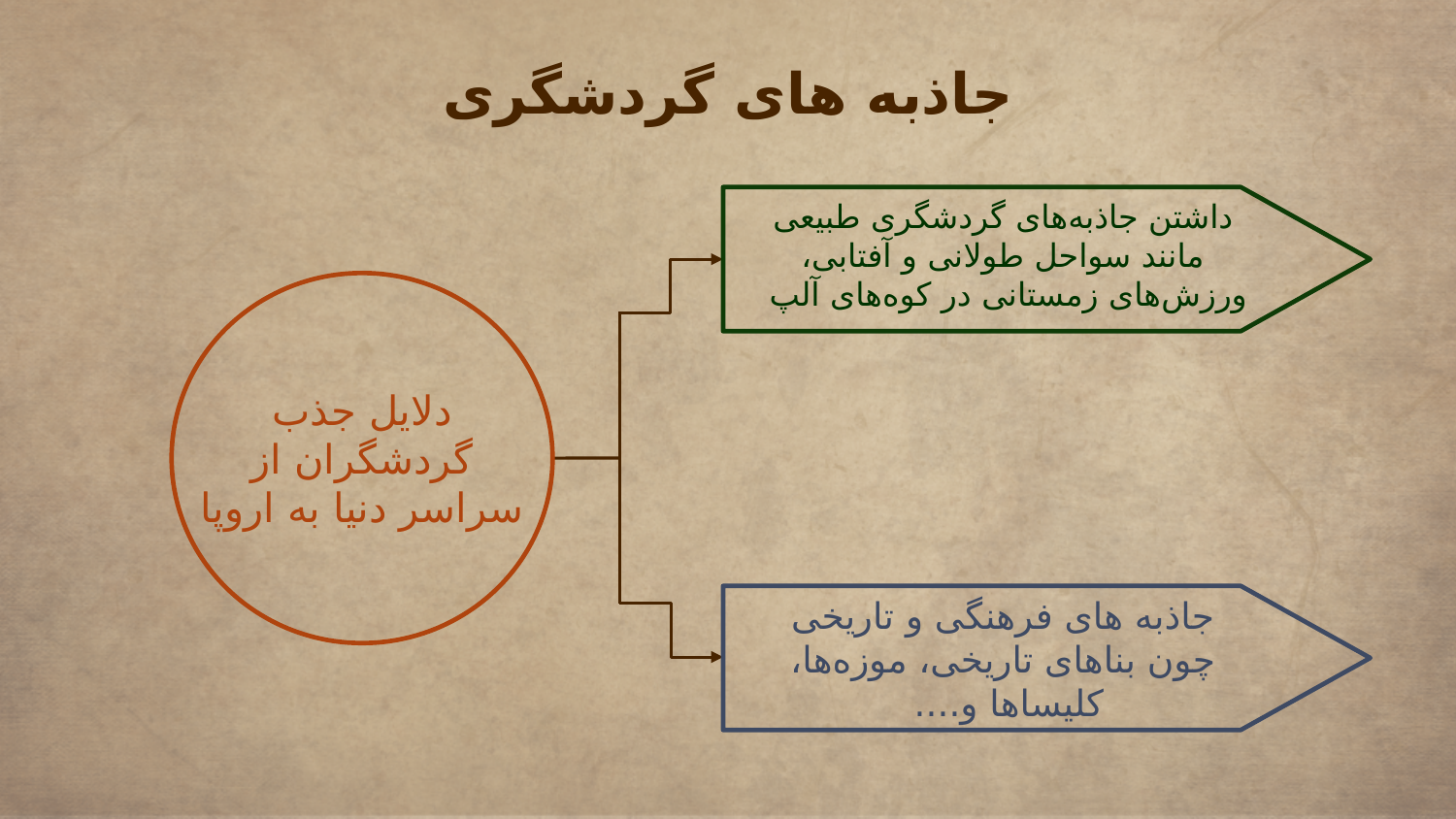

# جاذبه های گردشگری
داشتن جاذبه‌های گردشگری طبیعی مانند سواحل طولانی و آفتابی، ورزش‌های زمستانی در کوه‌های آلپ

دلایل جذب گردشگران از سراسر دنیا به اروپا
جاذبه های فرهنگی و تاریخی چون بناهای تاریخی، موزه‌ها، کلیساها و....